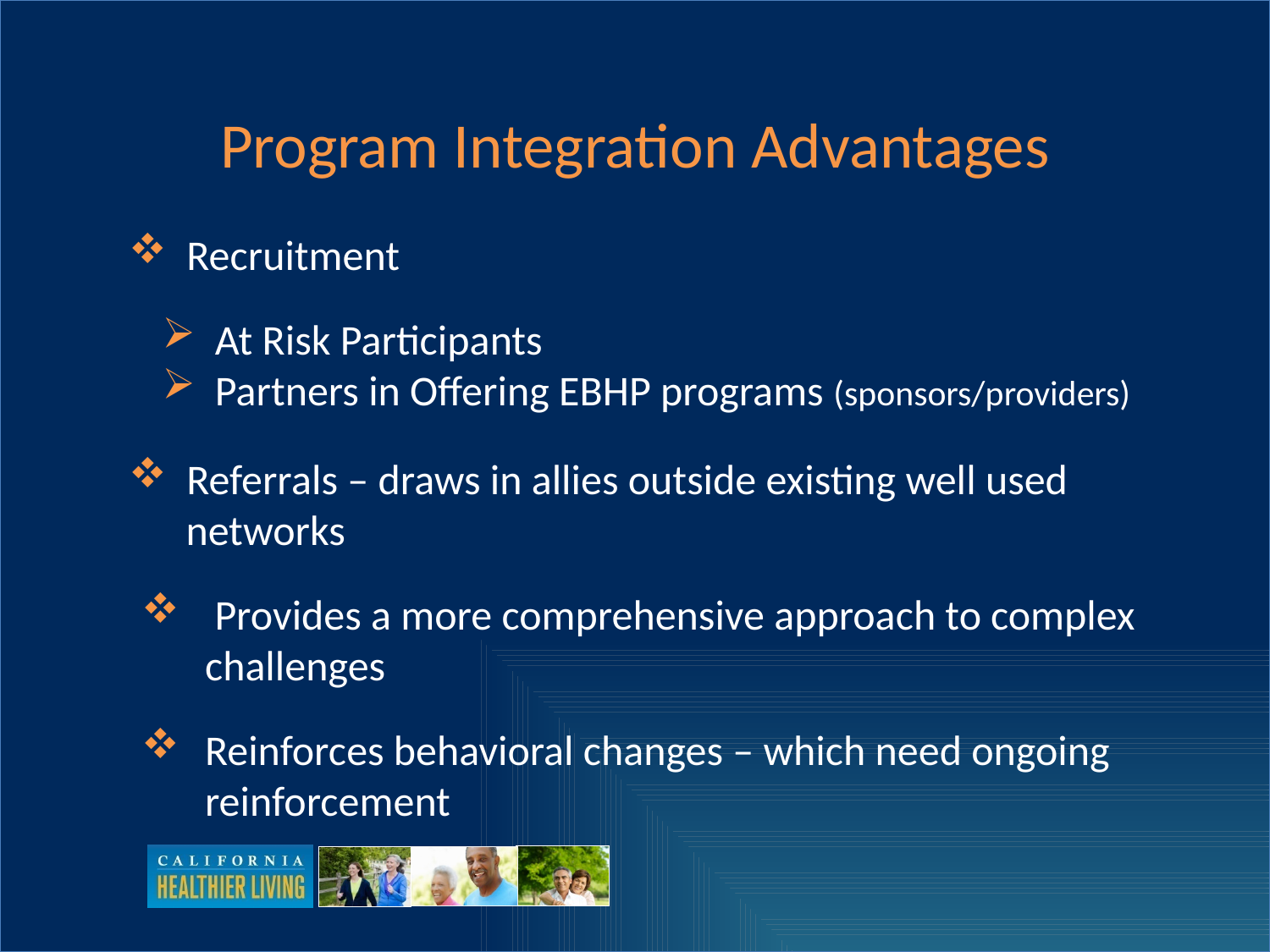

# Program Integration Advantages
  Recruitment

  At Risk Participants
  Partners in Offering EBHP programs (sponsors/providers)

  Referrals – draws in allies outside existing well used
      networks

 Provides a more comprehensive approach to complex challenges

Reinforces behavioral changes – which need ongoing reinforcement